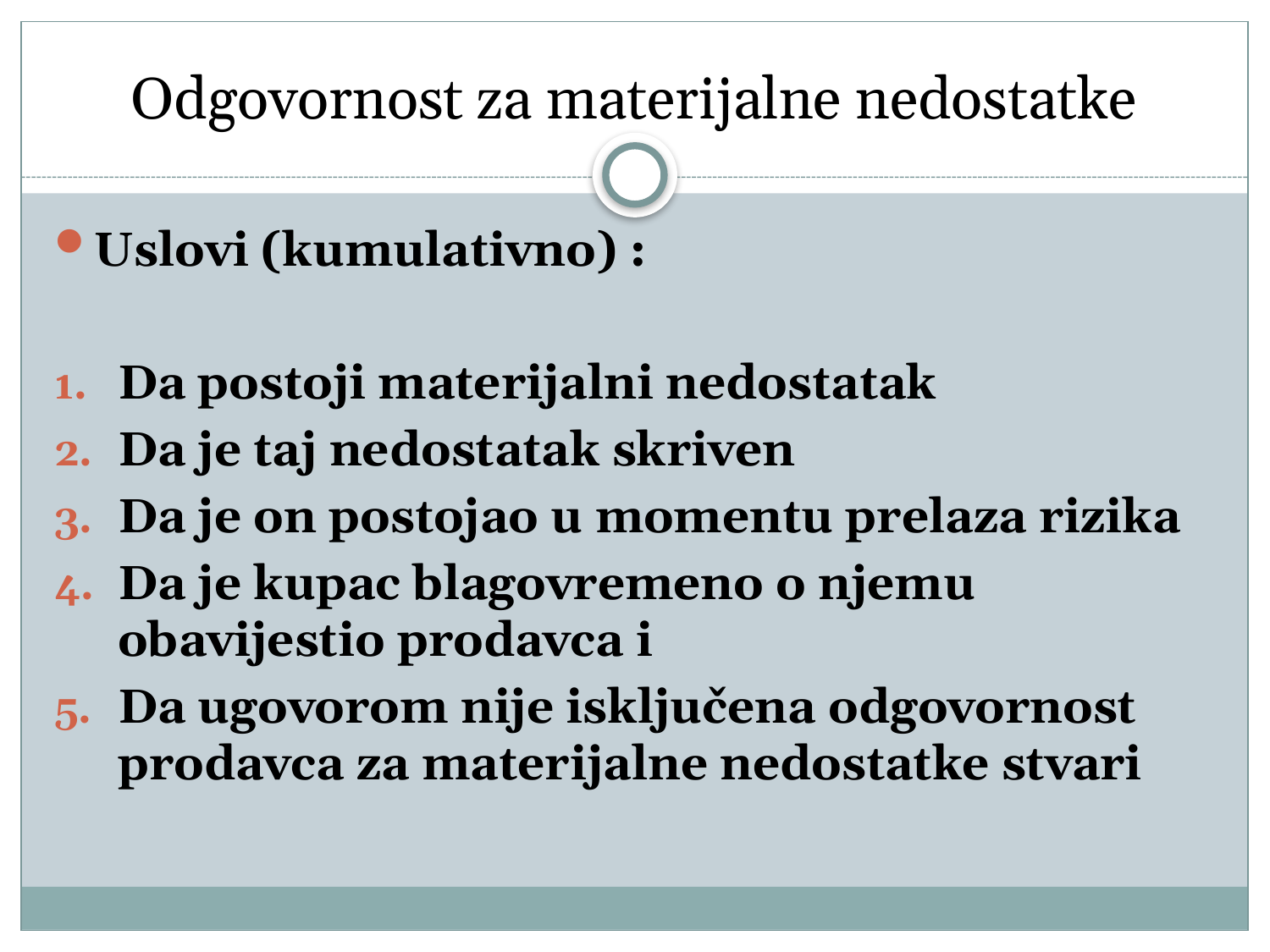

# Odgovornost za materijalne nedostatke
Uslovi (kumulativno) :

Da postoji materijalni nedostatak
Da je taj nedostatak skriven
Da je on postojao u momentu prelaza rizika
Da je kupac blagovremeno o njemu obavijestio prodavca i
Da ugovorom nije isključena odgovornost prodavca za materijalne nedostatke stvari